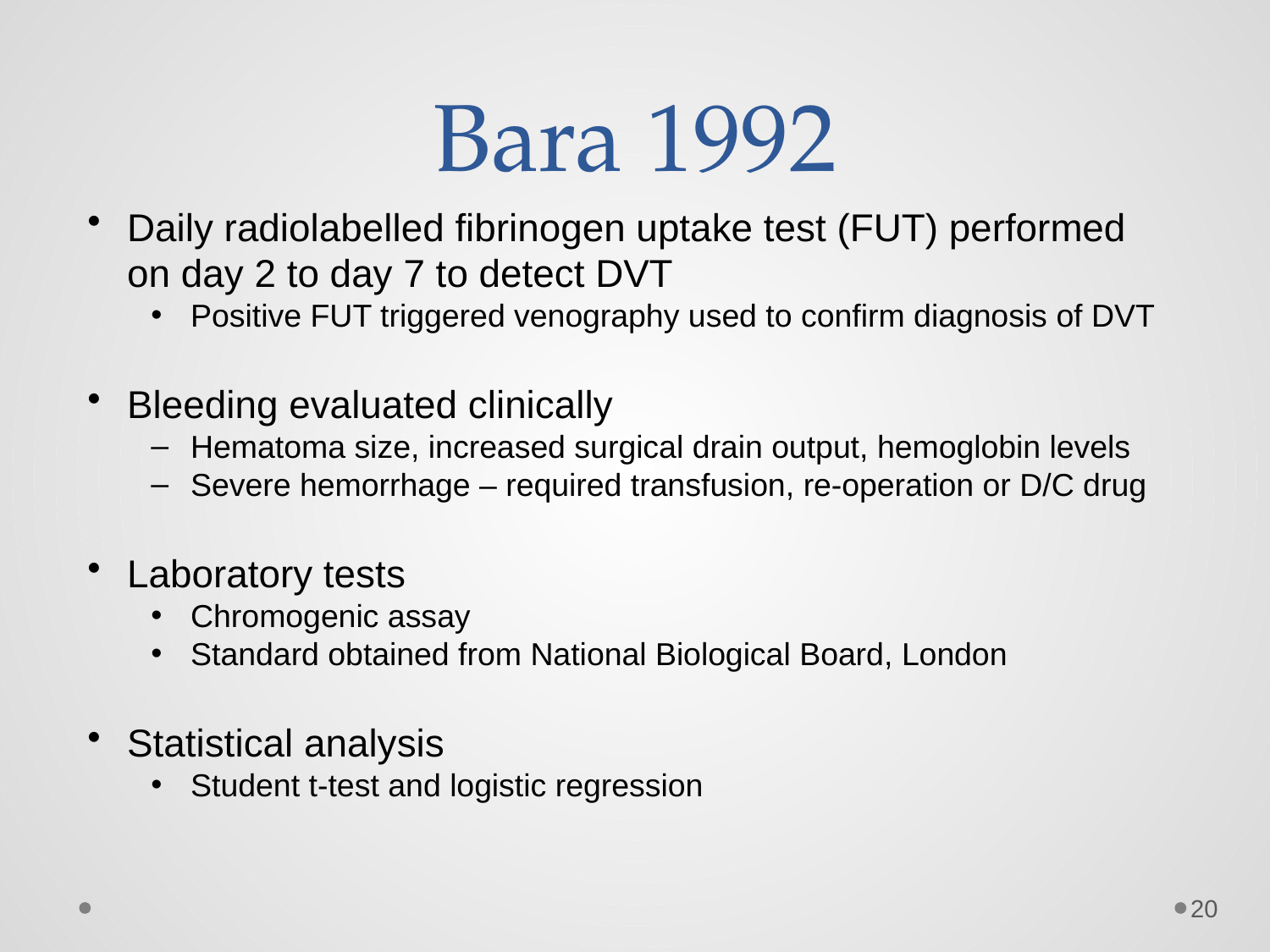

# Bara 1992
Daily radiolabelled fibrinogen uptake test (FUT) performed on day 2 to day 7 to detect DVT
Positive FUT triggered venography used to confirm diagnosis of DVT

Bleeding evaluated clinically
Hematoma size, increased surgical drain output, hemoglobin levels
Severe hemorrhage – required transfusion, re-operation or D/C drug

Laboratory tests
Chromogenic assay
Standard obtained from National Biological Board, London

Statistical analysis
Student t-test and logistic regression
20